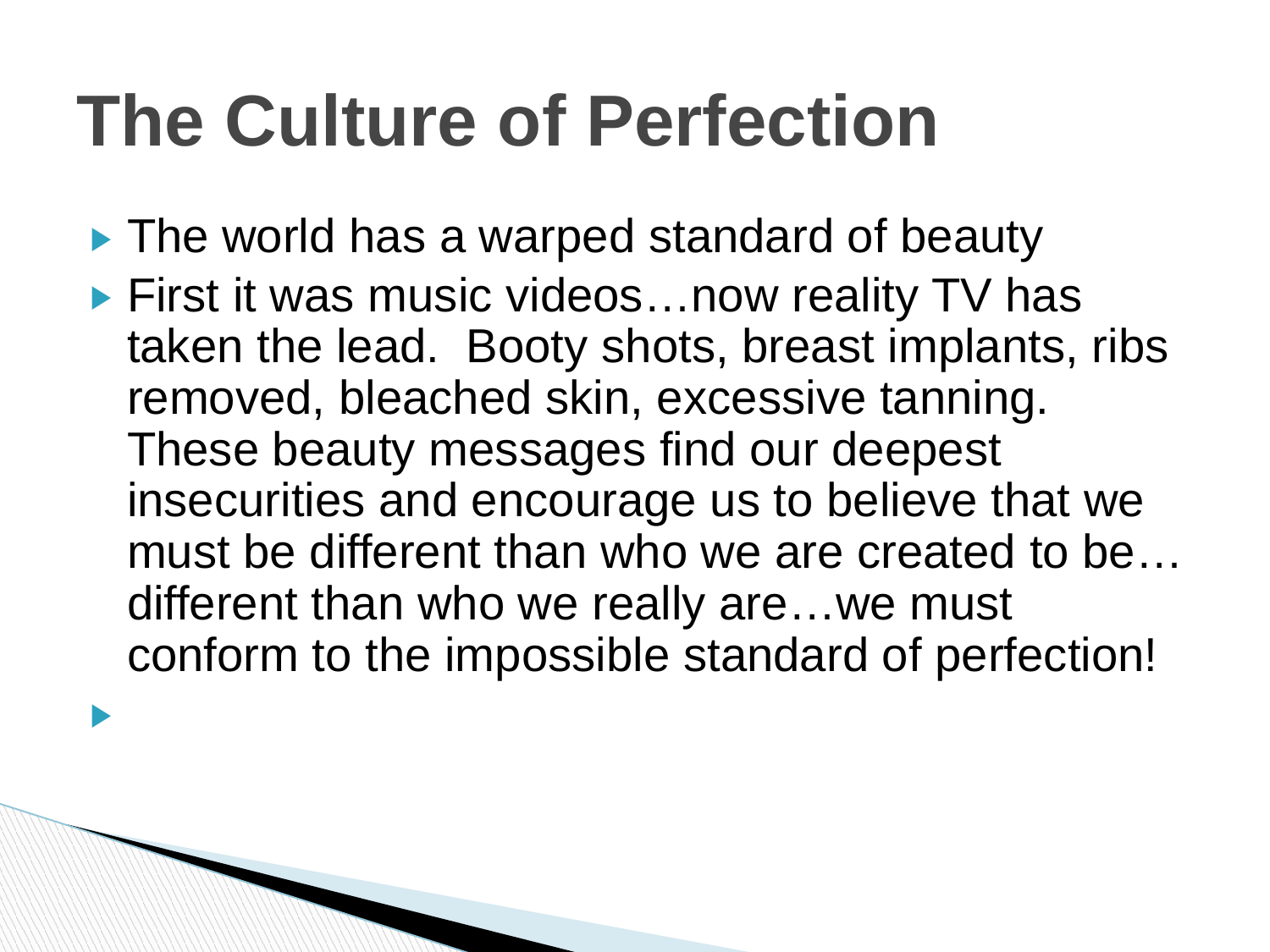

# The Culture of Perfection
The world has a warped standard of beauty
First it was music videos…now reality TV has taken the lead.  Booty shots, breast implants, ribs removed, bleached skin, excessive tanning.  These beauty messages find our deepest insecurities and encourage us to believe that we must be different than who we are created to be…different than who we really are…we must conform to the impossible standard of perfection!